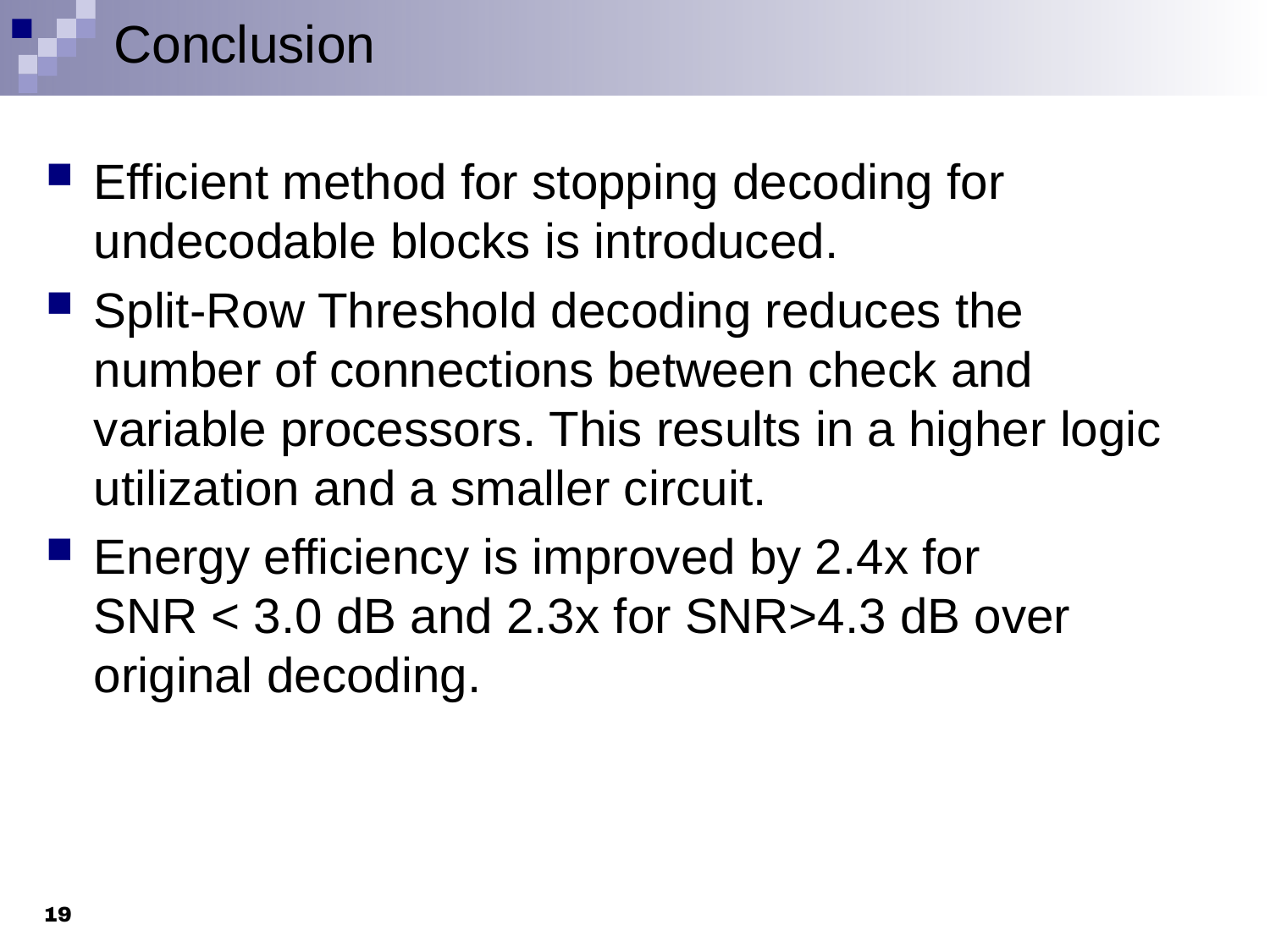

# Conclusion
Efficient method for stopping decoding for undecodable blocks is introduced.
Split-Row Threshold decoding reduces the number of connections between check and variable processors. This results in a higher logic utilization and a smaller circuit.
Energy efficiency is improved by 2.4x for
SNR < 3.0 dB and 2.3x for SNR>4.3 dB over original decoding.
19